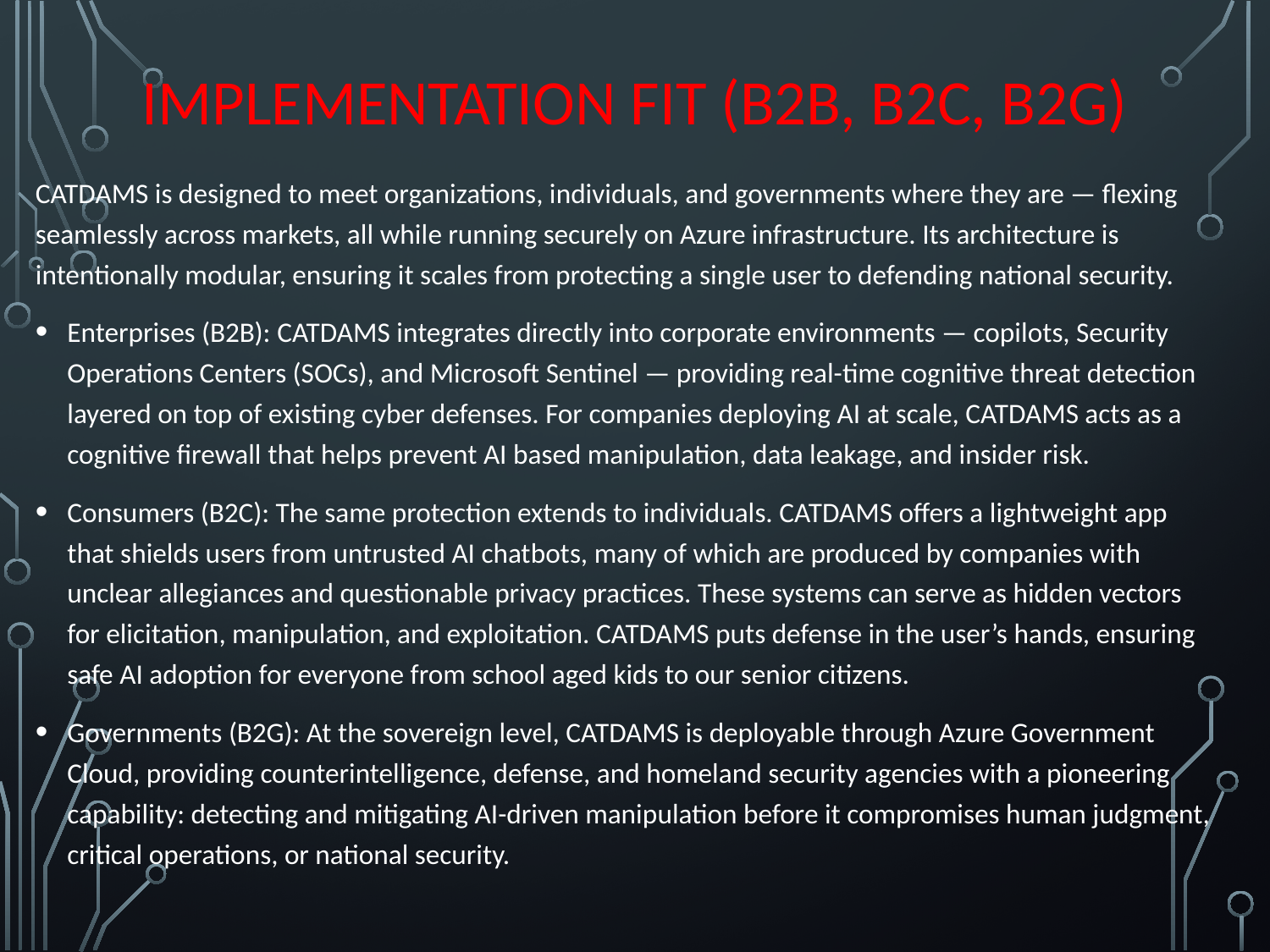

# Implementation Fit (B2B, B2C, B2G)
CATDAMS is designed to meet organizations, individuals, and governments where they are — flexing seamlessly across markets, all while running securely on Azure infrastructure. Its architecture is intentionally modular, ensuring it scales from protecting a single user to defending national security.
Enterprises (B2B): CATDAMS integrates directly into corporate environments — copilots, Security Operations Centers (SOCs), and Microsoft Sentinel — providing real-time cognitive threat detection layered on top of existing cyber defenses. For companies deploying AI at scale, CATDAMS acts as a cognitive firewall that helps prevent AI based manipulation, data leakage, and insider risk.
Consumers (B2C): The same protection extends to individuals. CATDAMS offers a lightweight app that shields users from untrusted AI chatbots, many of which are produced by companies with unclear allegiances and questionable privacy practices. These systems can serve as hidden vectors for elicitation, manipulation, and exploitation. CATDAMS puts defense in the user’s hands, ensuring safe AI adoption for everyone from school aged kids to our senior citizens.
Governments (B2G): At the sovereign level, CATDAMS is deployable through Azure Government Cloud, providing counterintelligence, defense, and homeland security agencies with a pioneering capability: detecting and mitigating AI-driven manipulation before it compromises human judgment, critical operations, or national security.